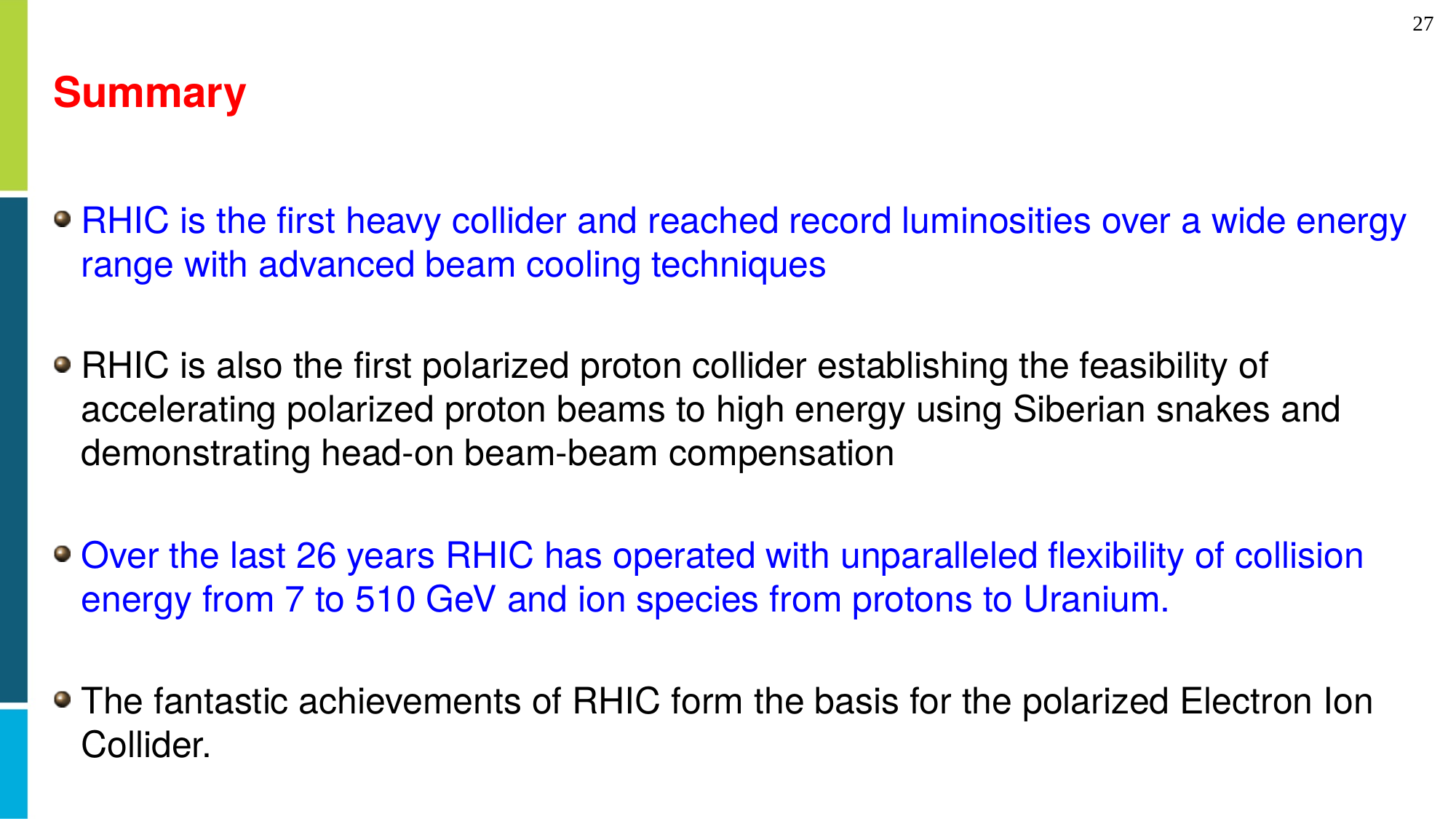

# Summary
RHIC is the first heavy collider and reached record luminosities over a wide energy range with advanced beam cooling techniques

RHIC is also the first polarized proton collider establishing the feasibility of accelerating polarized proton beams to high energy using Siberian snakes and demonstrating head-on beam-beam compensation

Over the last 26 years RHIC has operated with unparalleled flexibility of collision energy from 7 to 510 GeV and ion species from protons to Uranium.

The fantastic achievements of RHIC form the basis for the polarized Electron Ion Collider.